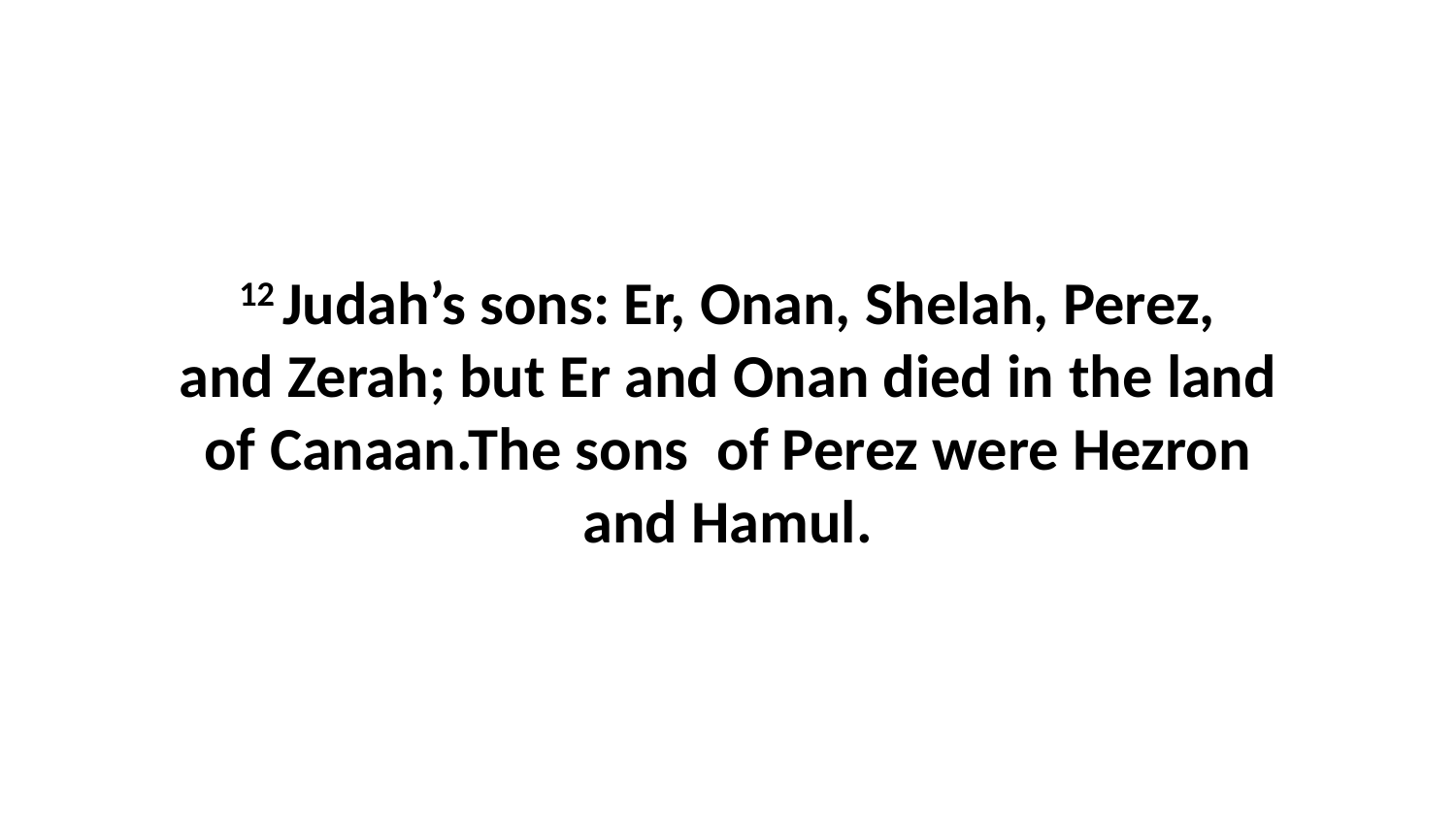

12 Judah’s sons: Er, Onan, Shelah, Perez, and Zerah; but Er and Onan died in the land of Canaan.The sons  of Perez were Hezron and Hamul.